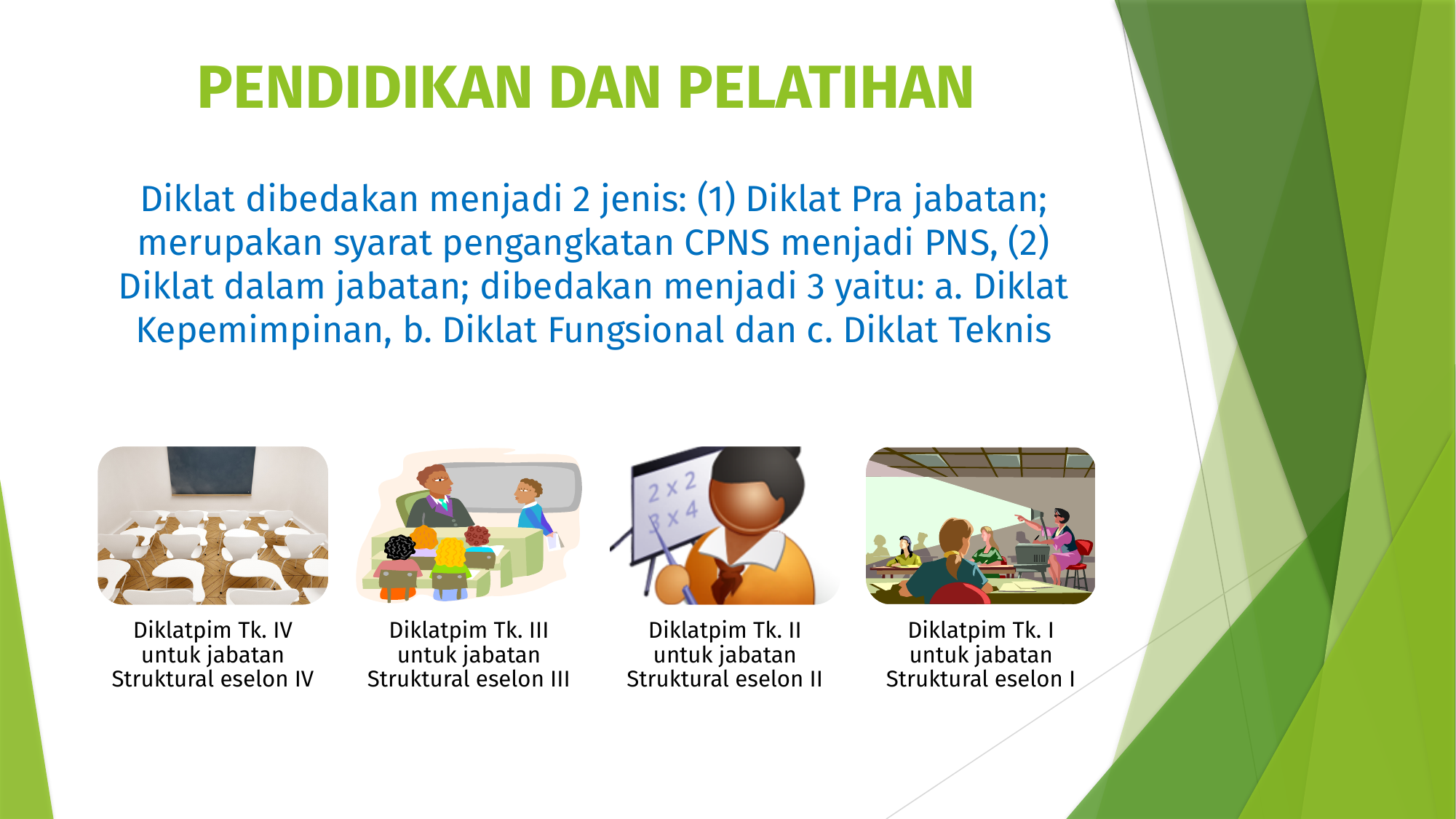

# PENDIDIKAN DAN PELATIHAN
Diklat dibedakan menjadi 2 jenis: (1) Diklat Pra jabatan; merupakan syarat pengangkatan CPNS menjadi PNS, (2) Diklat dalam jabatan; dibedakan menjadi 3 yaitu: a. Diklat Kepemimpinan, b. Diklat Fungsional dan c. Diklat Teknis
Diklatpim Tk. IV untuk jabatan Struktural eselon IV
Diklatpim Tk. III untuk jabatan Struktural eselon III
Diklatpim Tk. II untuk jabatan Struktural eselon II
Diklatpim Tk. I untuk jabatan Struktural eselon I